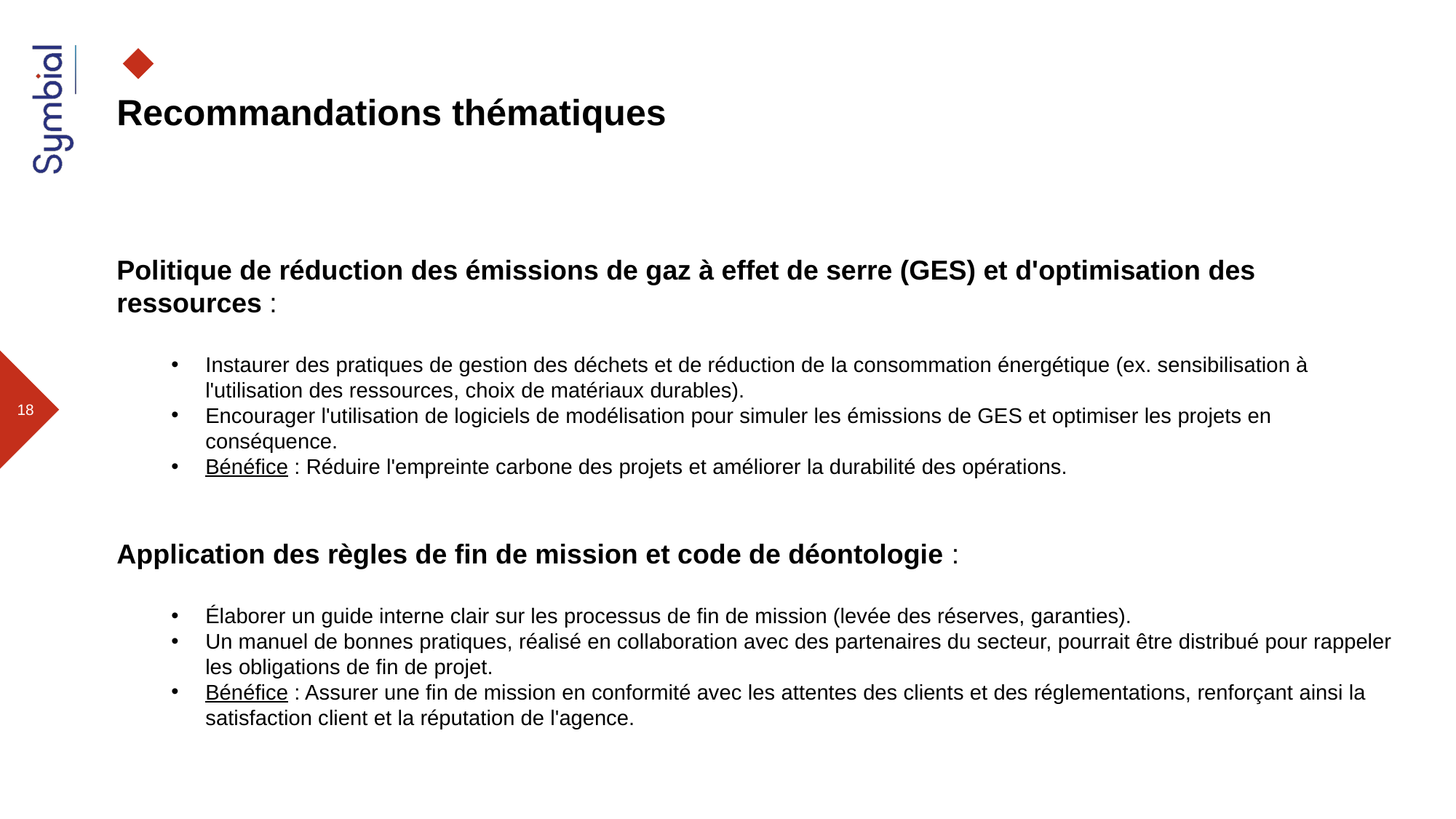

Recommandations thématiques

Politique de réduction des émissions de gaz à effet de serre (GES) et d'optimisation des ressources :

Instaurer des pratiques de gestion des déchets et de réduction de la consommation énergétique (ex. sensibilisation à l'utilisation des ressources, choix de matériaux durables).
Encourager l'utilisation de logiciels de modélisation pour simuler les émissions de GES et optimiser les projets en conséquence.
Bénéfice : Réduire l'empreinte carbone des projets et améliorer la durabilité des opérations.

Application des règles de fin de mission et code de déontologie :

Élaborer un guide interne clair sur les processus de fin de mission (levée des réserves, garanties).
Un manuel de bonnes pratiques, réalisé en collaboration avec des partenaires du secteur, pourrait être distribué pour rappeler les obligations de fin de projet.
Bénéfice : Assurer une fin de mission en conformité avec les attentes des clients et des réglementations, renforçant ainsi la satisfaction client et la réputation de l'agence.
18